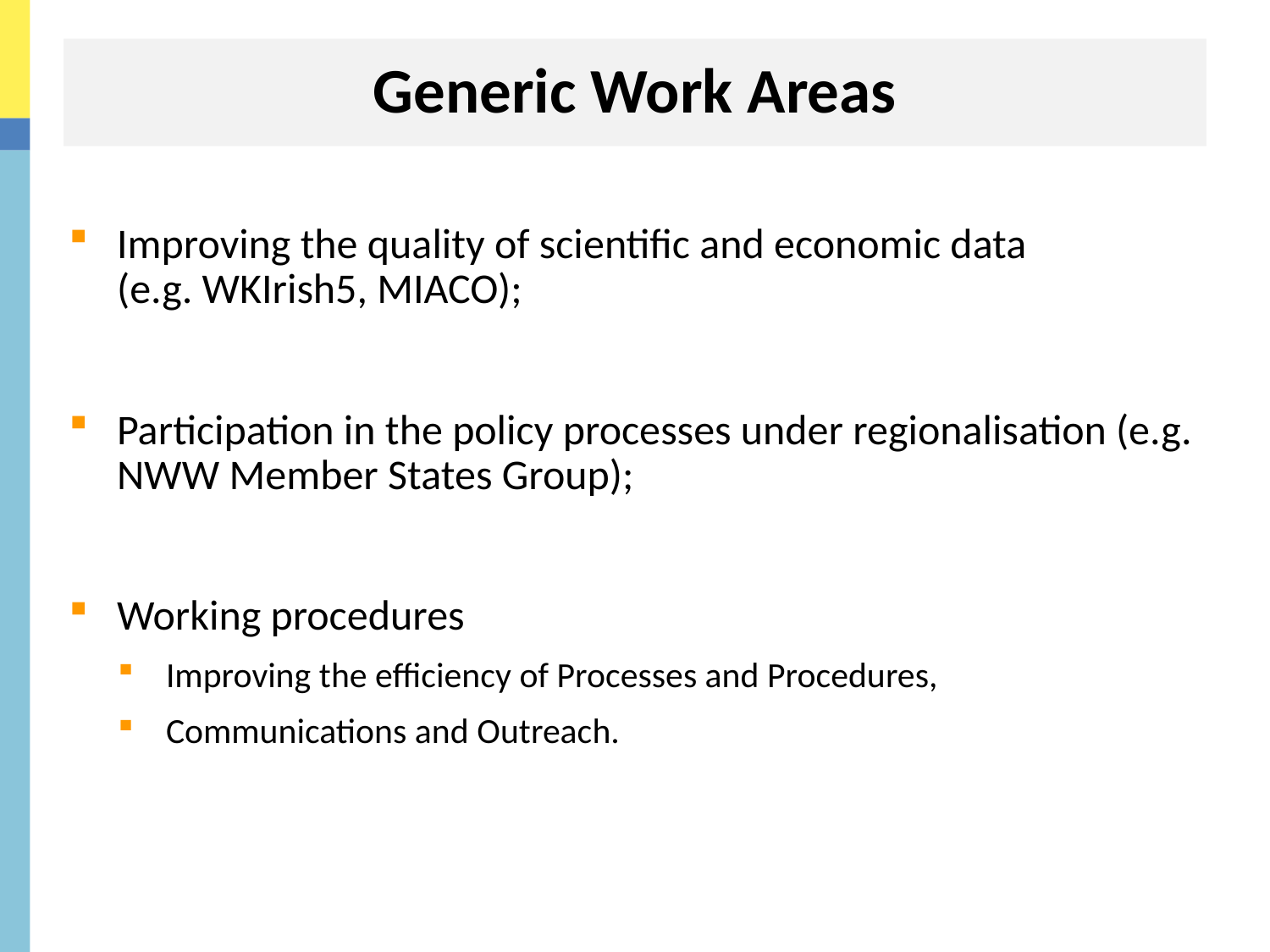

# Generic Work Areas

Improving the quality of scientific and economic data
(e.g. WKIrish5, MIACO);

Participation in the policy processes under regionalisation (e.g. NWW Member States Group);

Working procedures
Improving the efficiency of Processes and Procedures,
Communications and Outreach.